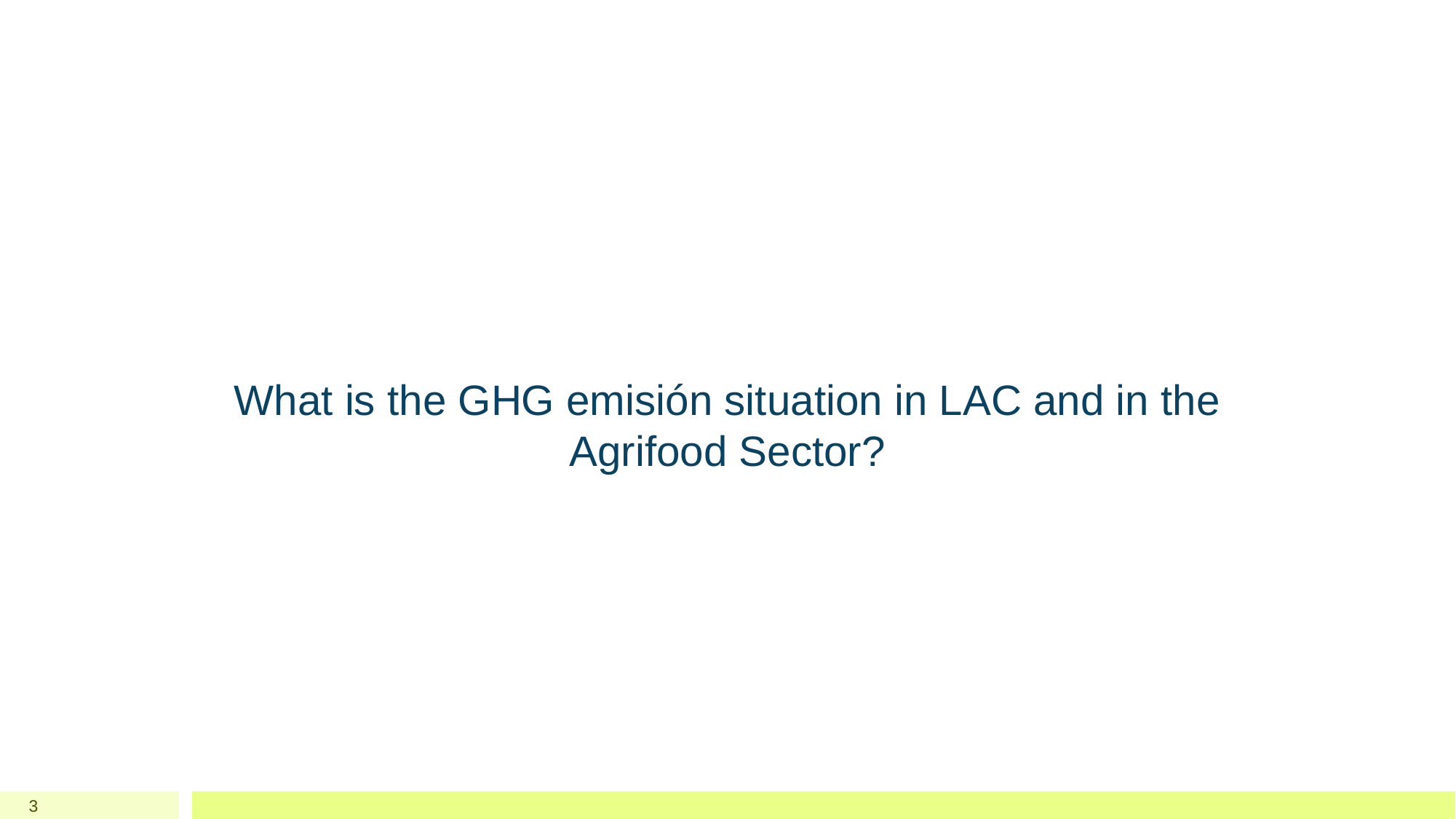

# What is the GHG emisión situation in LAC and in the Agrifood Sector?
3